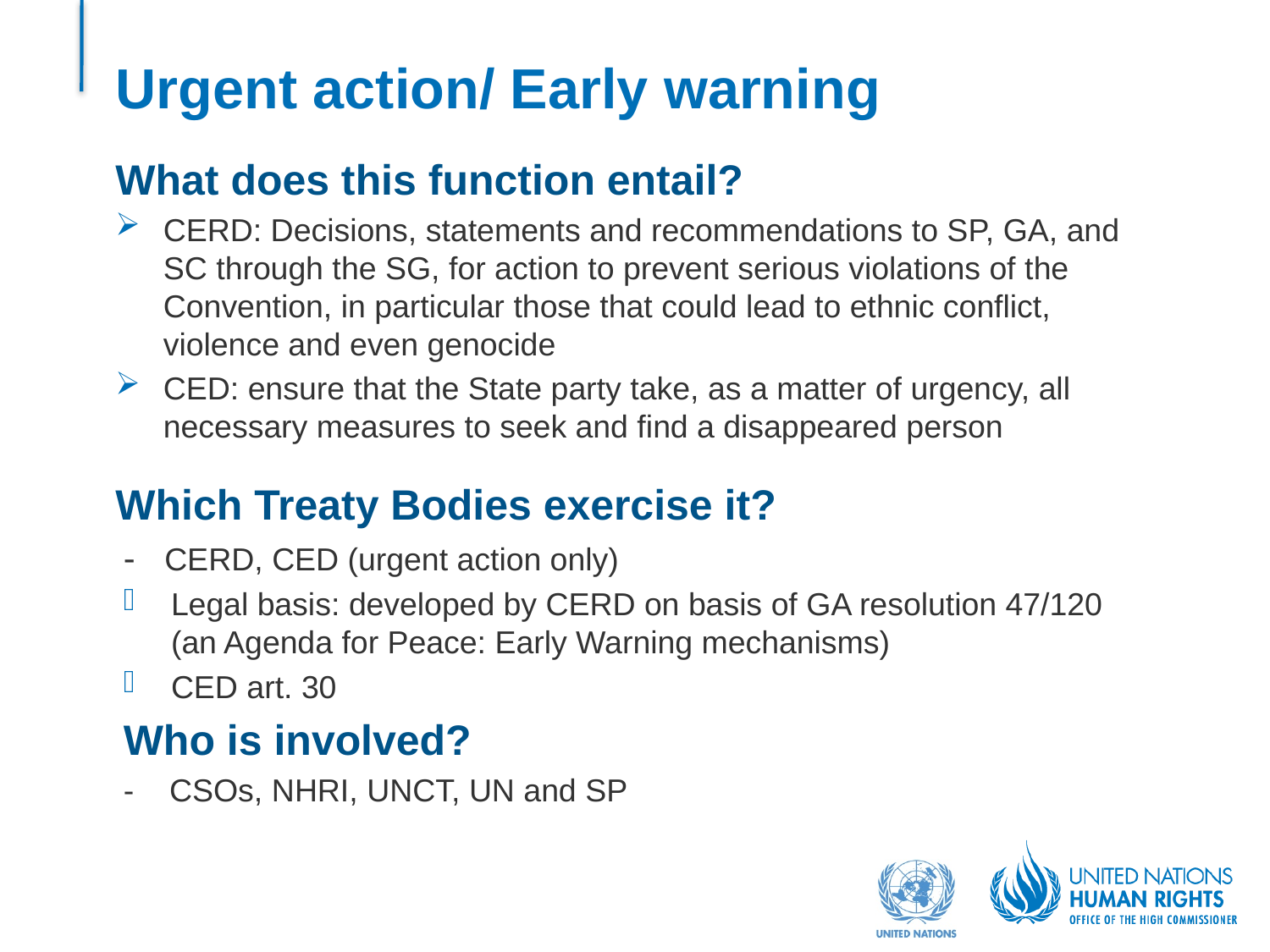

# Urgent action/ Early warning
What does this function entail?
CERD: Decisions, statements and recommendations to SP, GA, and SC through the SG, for action to prevent serious violations of the Convention, in particular those that could lead to ethnic conflict, violence and even genocide
CED: ensure that the State party take, as a matter of urgency, all necessary measures to seek and find a disappeared person

Which Treaty Bodies exercise it?
-   CERD, CED (urgent action only)
Legal basis: developed by CERD on basis of GA resolution 47/120 (an Agenda for Peace: Early Warning mechanisms)
CED art. 30
Who is involved?
-    CSOs, NHRI, UNCT, UN and SP